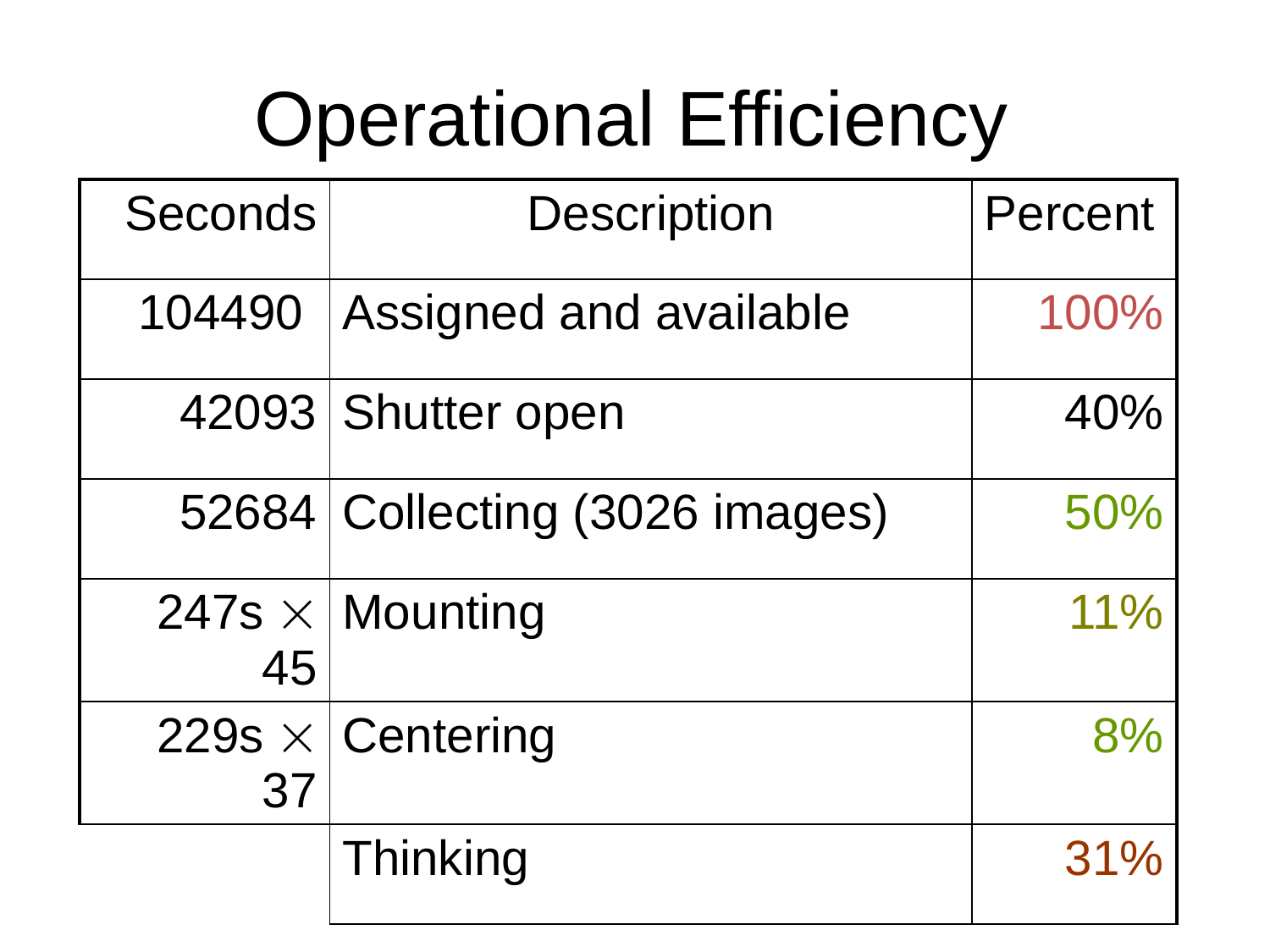

# Operational Efficiency
| Seconds | Description | Percent |
| --- | --- | --- |
| 104490 | Assigned and available | 100% |
| 42093 | Shutter open | 40% |
| 52684 | Collecting (3026 images) | 50% |
| 247s × 45 | Mounting | 11% |
| 229s × 37 | Centering | 8% |
|  | Thinking | 31% |